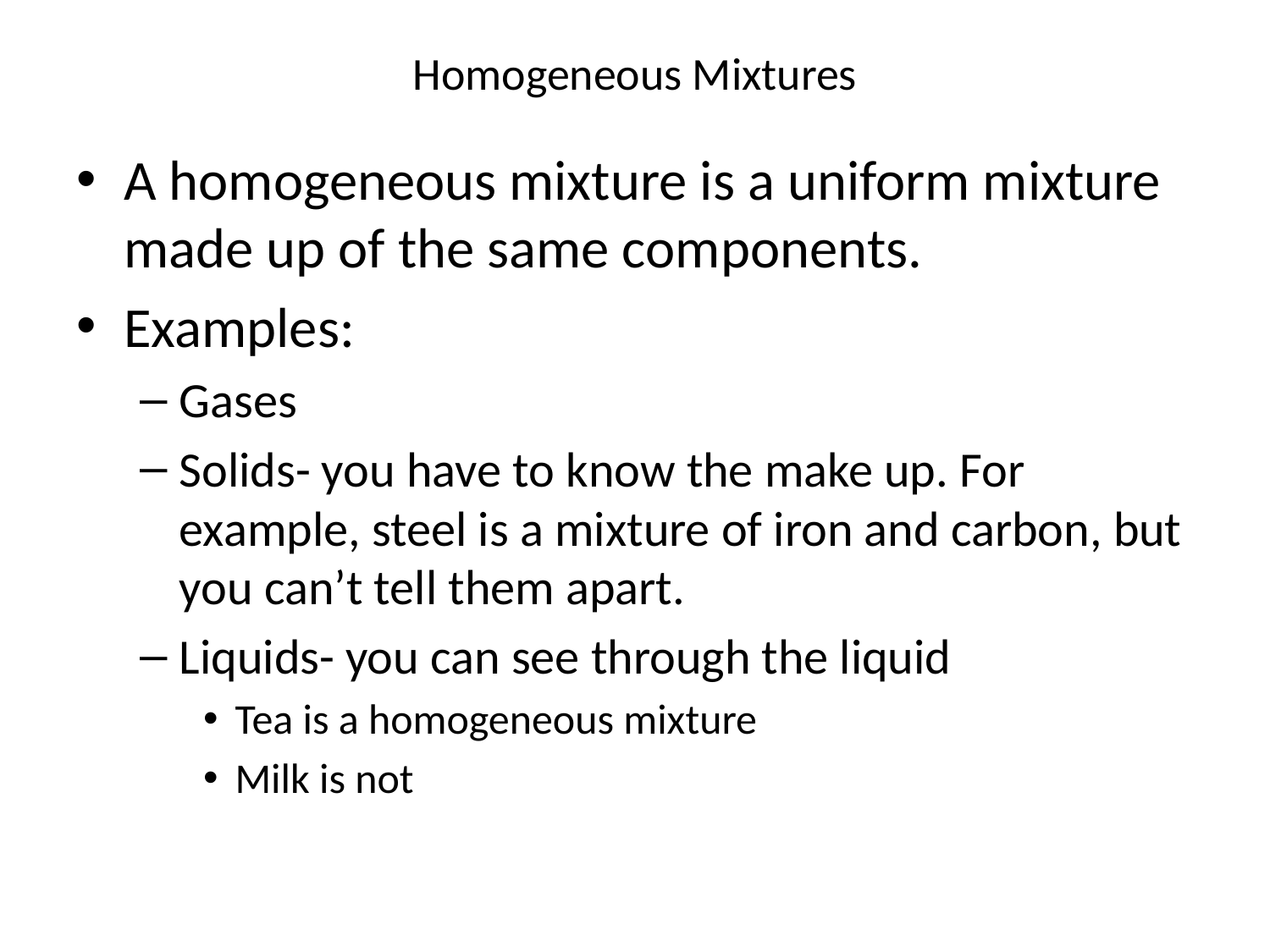

# Homogeneous Mixtures
A homogeneous mixture is a uniform mixture made up of the same components.
Examples:
Gases
Solids- you have to know the make up. For example, steel is a mixture of iron and carbon, but you can’t tell them apart.
Liquids- you can see through the liquid
Tea is a homogeneous mixture
Milk is not